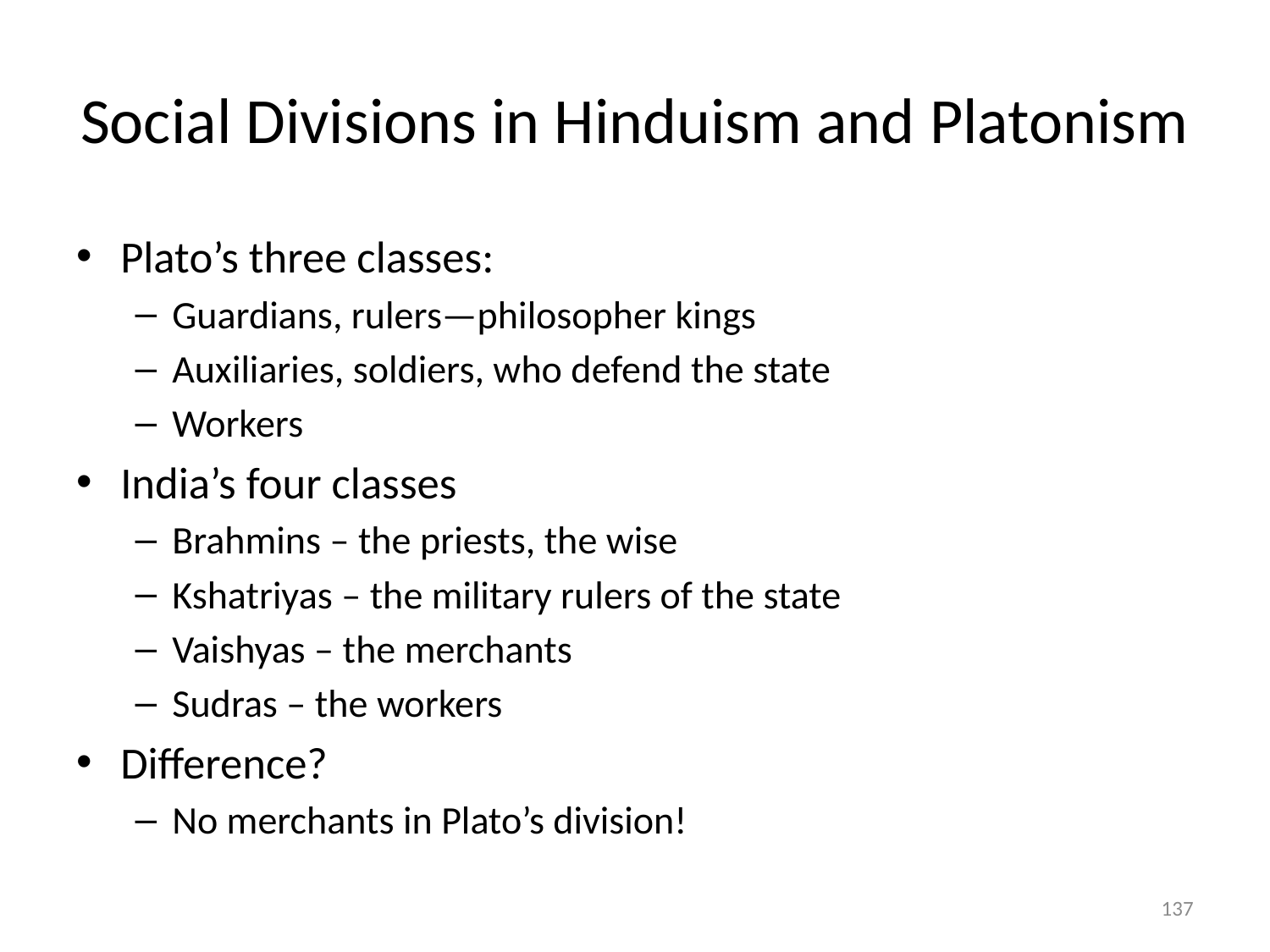

# Social Divisions in Hinduism and Platonism
Plato’s three classes:
Guardians, rulers—philosopher kings
Auxiliaries, soldiers, who defend the state
Workers
India’s four classes
Brahmins – the priests, the wise
Kshatriyas – the military rulers of the state
Vaishyas – the merchants
Sudras – the workers
Difference?
No merchants in Plato’s division!
137